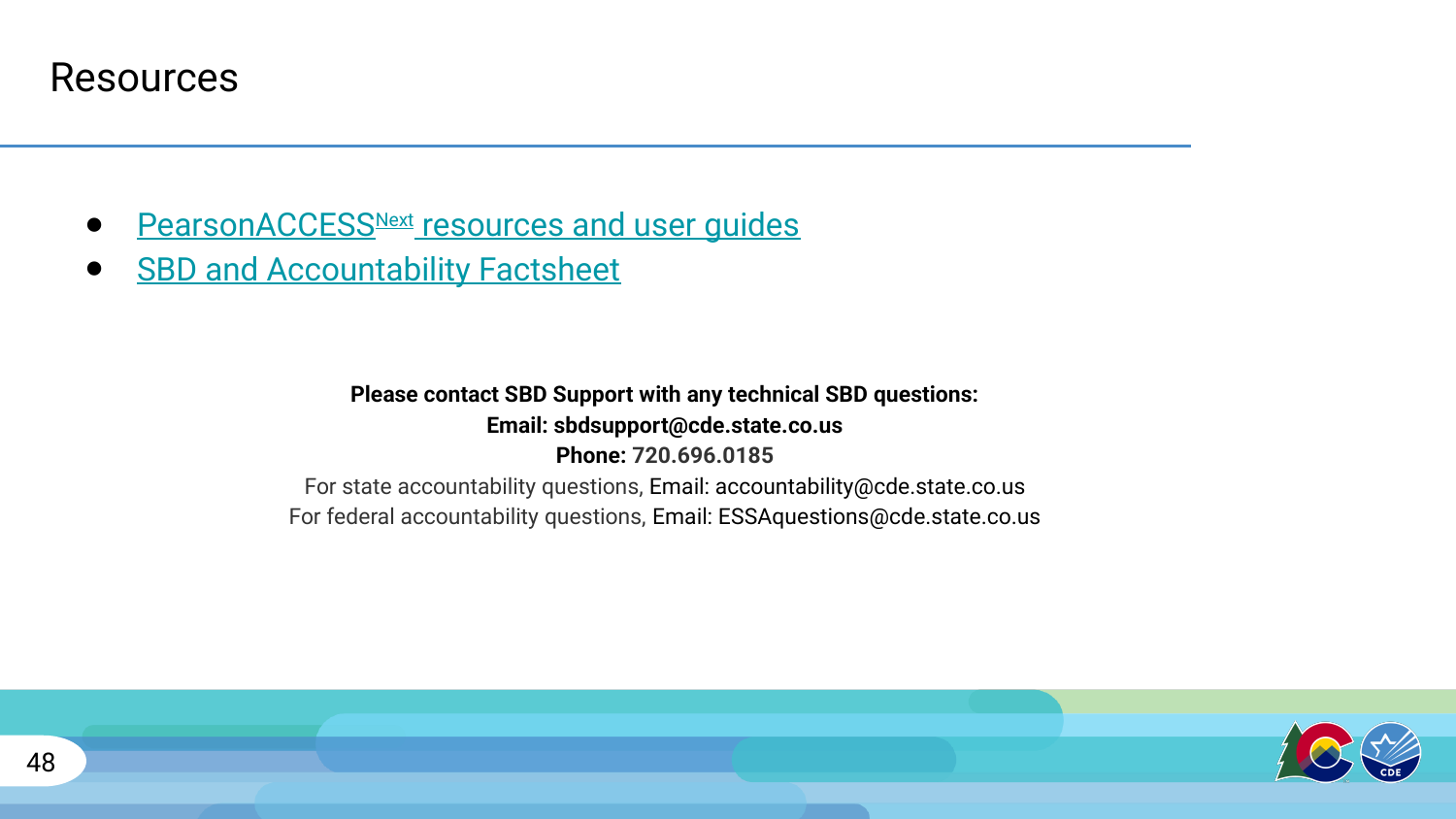

# Resources
PearsonACCESSNext resources and user guides
SBD and Accountability Factsheet

Please contact SBD Support with any technical SBD questions:
Email: sbdsupport@cde.state.co.us
Phone: 720.696.0185
For state accountability questions, Email: accountability@cde.state.co.us
For federal accountability questions, Email: ESSAquestions@cde.state.co.us